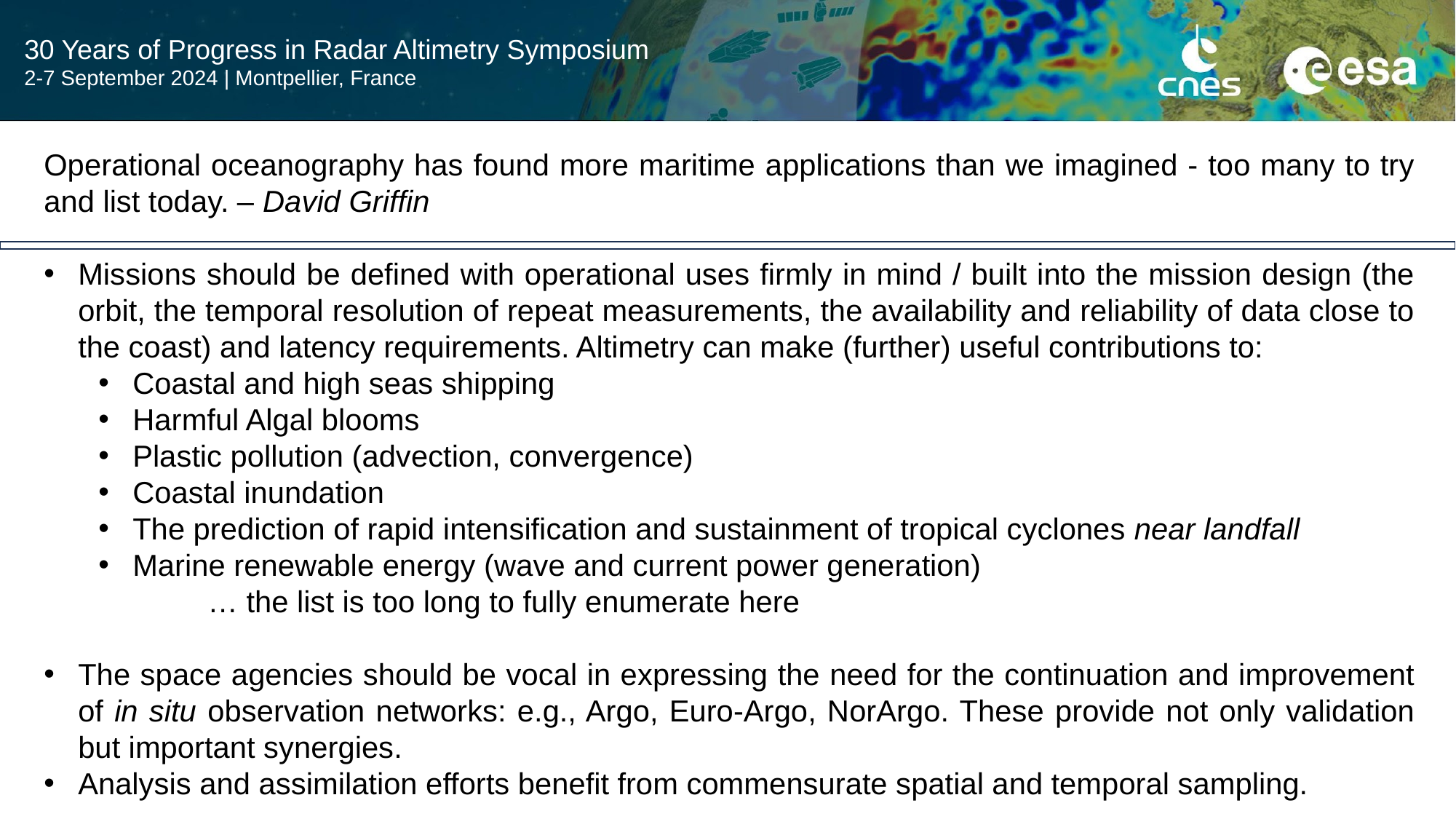

Operational oceanography has found more maritime applications than we imagined - too many to try and list today. – David Griffin

Missions should be defined with operational uses firmly in mind / built into the mission design (the orbit, the temporal resolution of repeat measurements, the availability and reliability of data close to the coast) and latency requirements. Altimetry can make (further) useful contributions to:
Coastal and high seas shipping
Harmful Algal blooms
Plastic pollution (advection, convergence)
Coastal inundation
The prediction of rapid intensification and sustainment of tropical cyclones near landfall
Marine renewable energy (wave and current power generation)
	… the list is too long to fully enumerate here

The space agencies should be vocal in expressing the need for the continuation and improvement of in situ observation networks: e.g., Argo, Euro-Argo, NorArgo. These provide not only validation but important synergies.
Analysis and assimilation efforts benefit from commensurate spatial and temporal sampling.